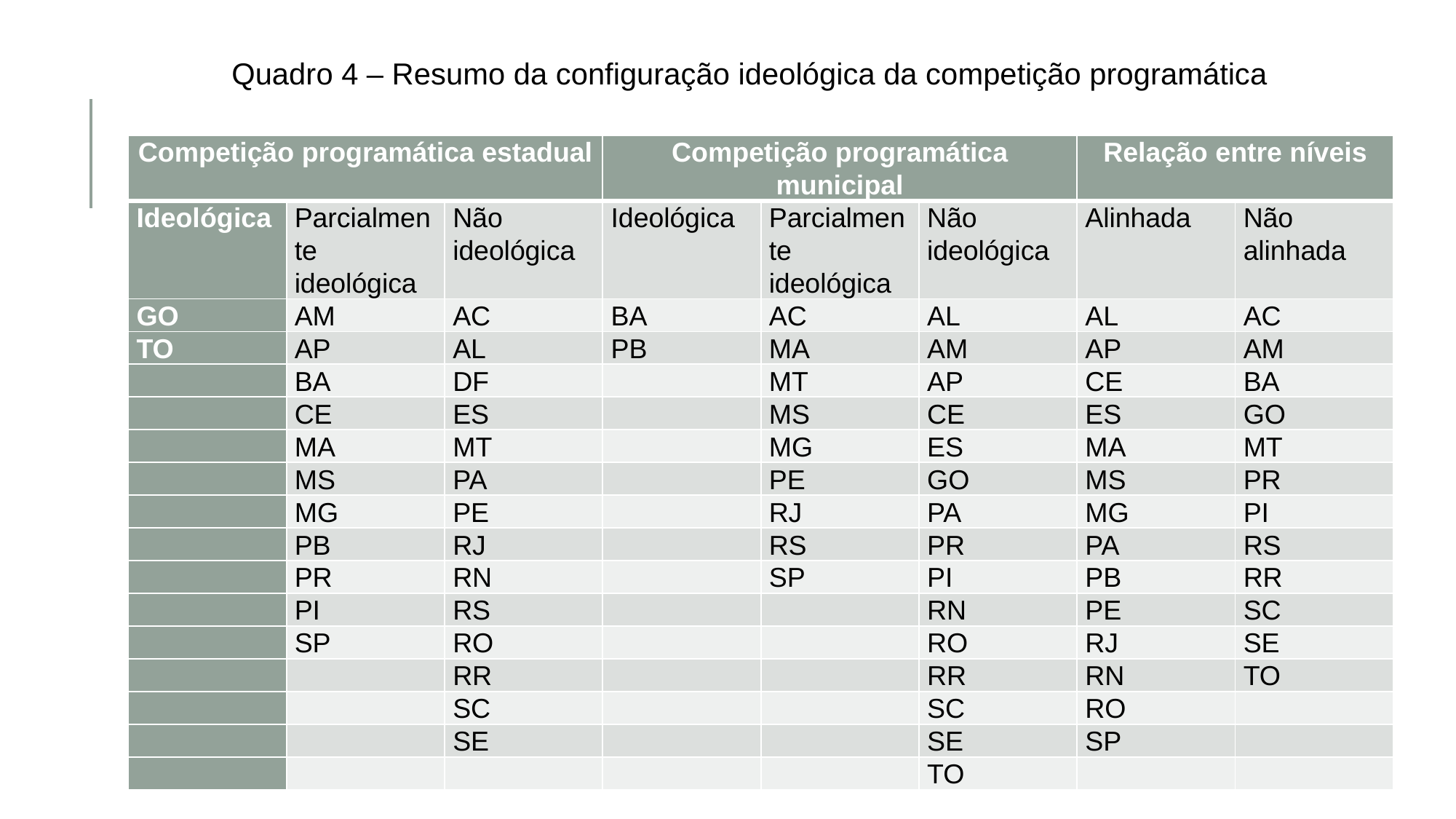

Quadro 4 – Resumo da configuração ideológica da competição programática

   Fonte: elaboração própria.

| Competição programática estadual |  |  | Competição programática municipal |  |  | Relação entre níveis |  |
| --- | --- | --- | --- | --- | --- | --- | --- |
| Ideológica | Parcialmente ideológica | Não ideológica | Ideológica | Parcialmente ideológica | Não ideológica | Alinhada | Não alinhada |
| GO | AM | AC | BA | AC | AL | AL | AC |
| TO | AP | AL | PB | MA | AM | AP | AM |
|  | BA | DF |  | MT | AP | CE | BA |
|  | CE | ES |  | MS | CE | ES | GO |
|  | MA | MT |  | MG | ES | MA | MT |
|  | MS | PA |  | PE | GO | MS | PR |
|  | MG | PE |  | RJ | PA | MG | PI |
|  | PB | RJ |  | RS | PR | PA | RS |
|  | PR | RN |  | SP | PI | PB | RR |
|  | PI | RS |  |  | RN | PE | SC |
|  | SP | RO |  |  | RO | RJ | SE |
|  |  | RR |  |  | RR | RN | TO |
|  |  | SC |  |  | SC | RO |  |
|  |  | SE |  |  | SE | SP |  |
|  |  |  |  |  | TO |  |  |